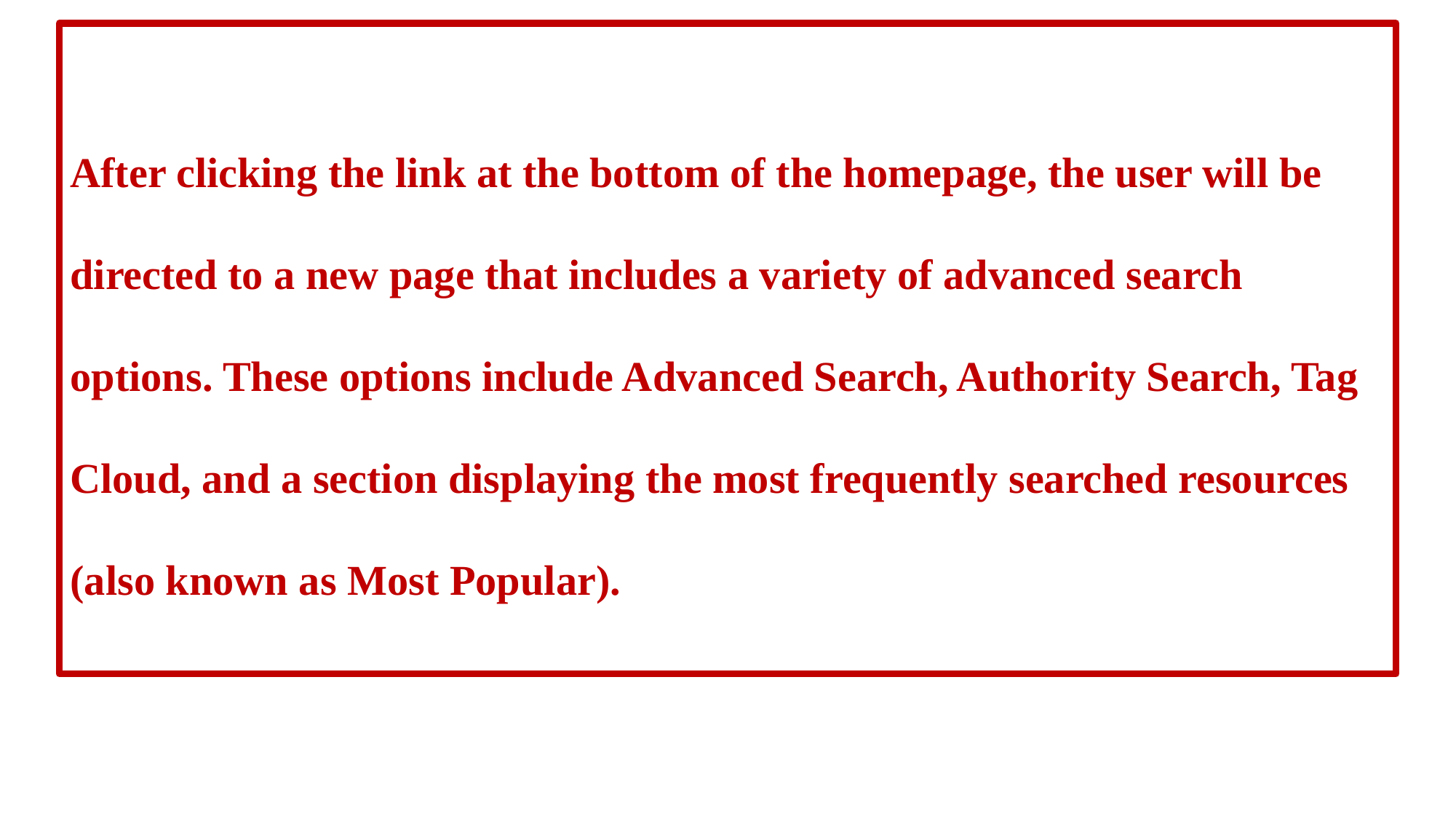

# After clicking the link at the bottom of the homepage, the user will be directed to a new page that includes a variety of advanced search options. These options include Advanced Search, Authority Search, Tag Cloud, and a section displaying the most frequently searched resources (also known as Most Popular).